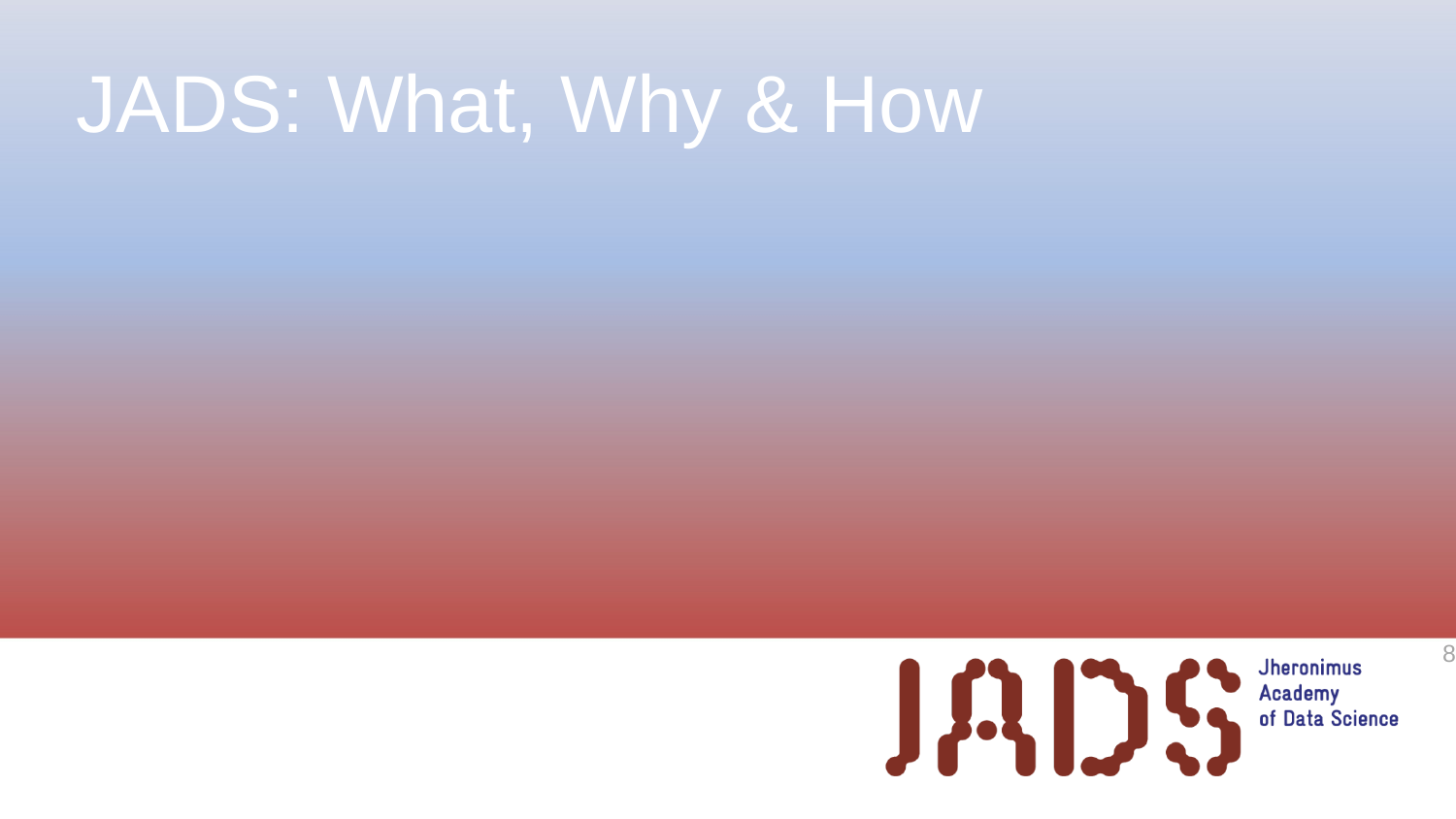

# JADS: What, Why & How
8